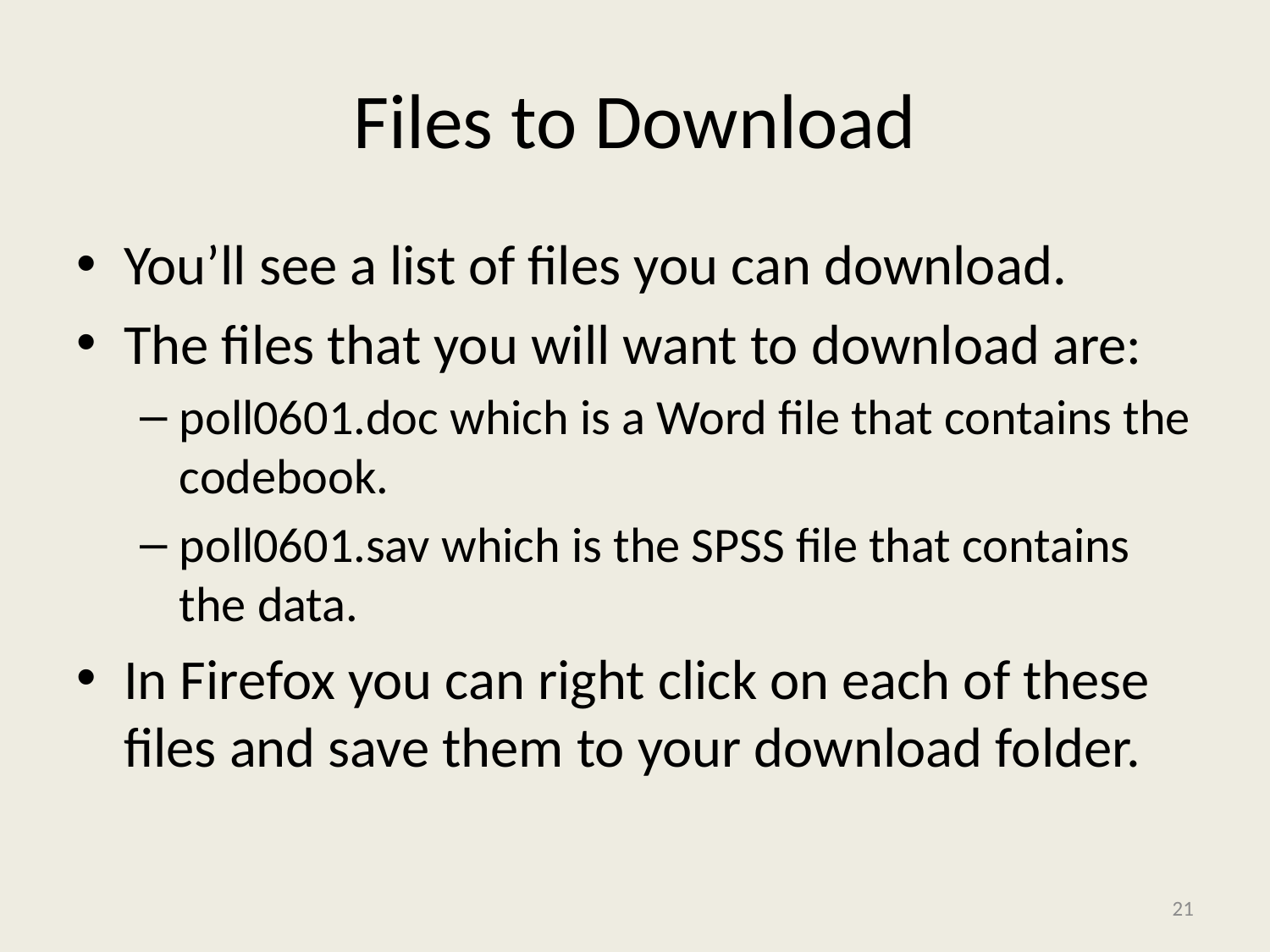

# Files to Download
You’ll see a list of files you can download.
The files that you will want to download are:
poll0601.doc which is a Word file that contains the codebook.
poll0601.sav which is the SPSS file that contains the data.
In Firefox you can right click on each of these files and save them to your download folder.
21